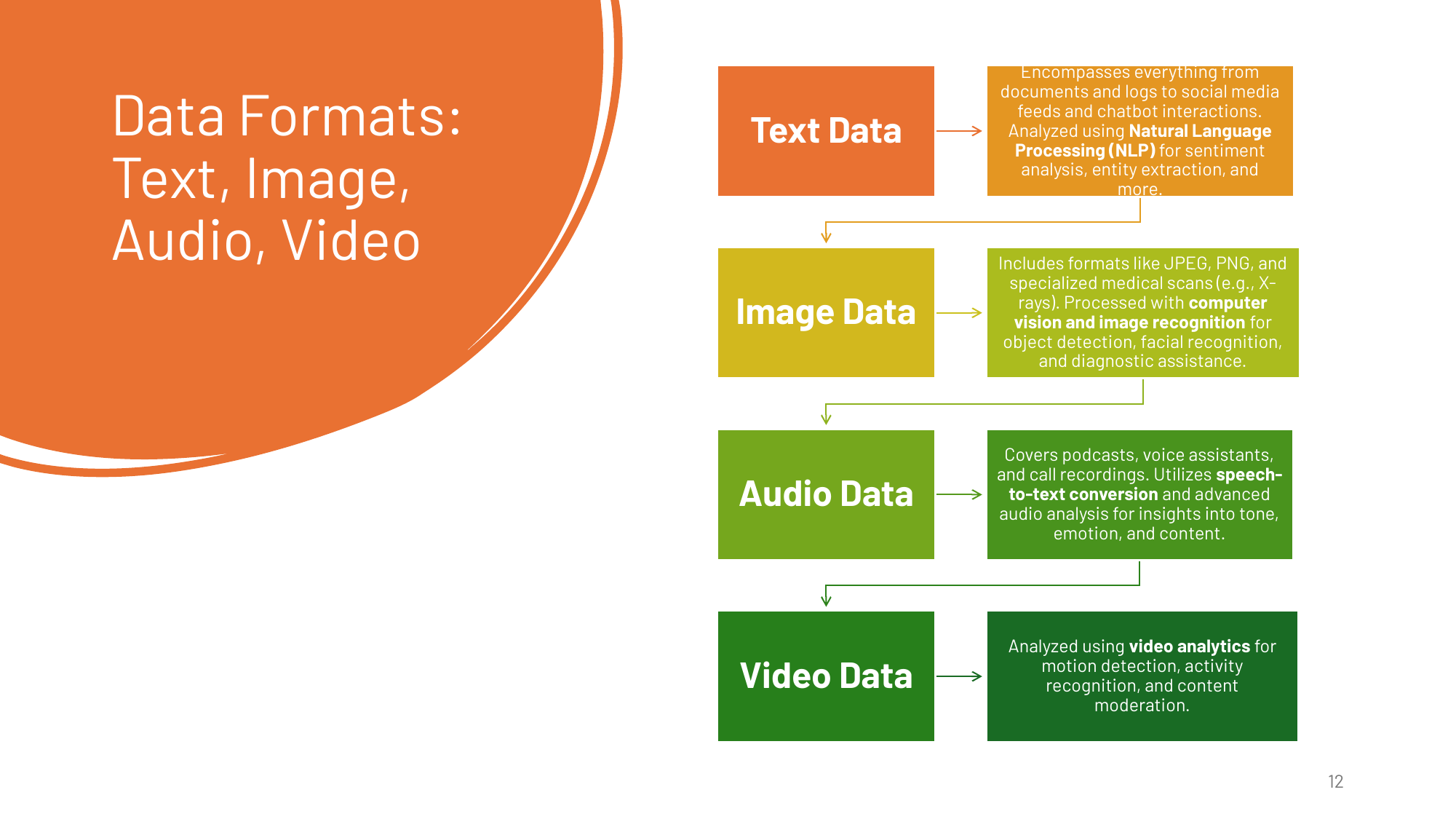

Text Data

Encompasses everything from documents and logs to social media feeds and chatbot interactions. Analyzed using Natural Language Processing (NLP) for sentiment analysis, entity extraction, and more.

Image Data

Includes formats like JPEG, PNG, and specialized medical scans (e.g., X-rays). Processed with computer vision and image recognition for object detection, facial recognition, and diagnostic assistance.

Audio Data

Covers podcasts, voice assistants, and call recordings. Utilizes speech-to-text conversion and advanced audio analysis for insights into tone, emotion, and content.

Video Data
Analyzed using video analytics for motion detection, activity recognition, and content moderation.
# Data Formats: Text, Image, Audio, Video
12